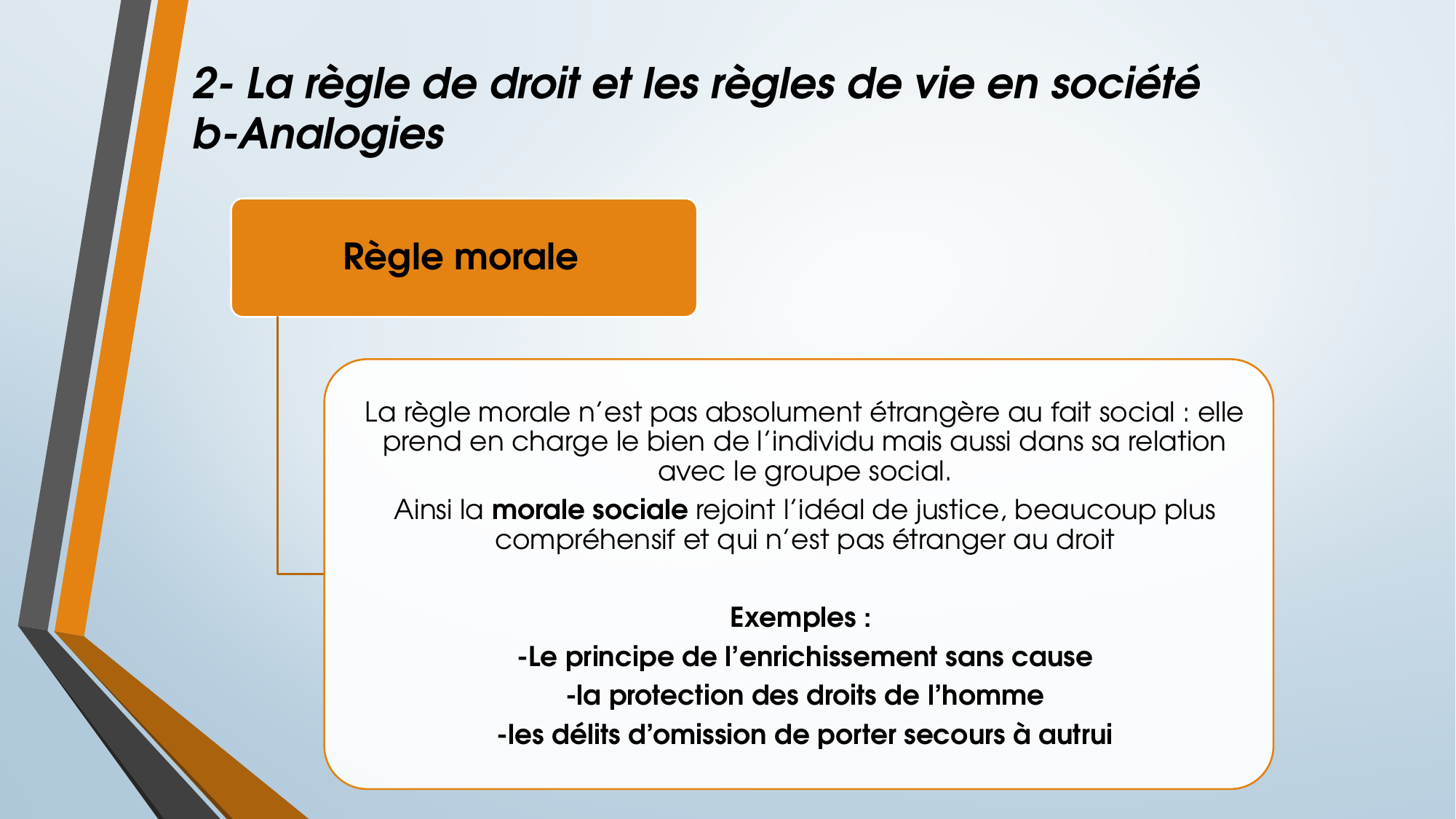

# 2- La règle de droit et les règles de vie en société b-Analogies
Règle morale
La règle morale n’est pas absolument étrangère au fait social : elle prend en charge le bien de l’individu mais aussi dans sa relation avec le groupe social.
Ainsi la morale sociale rejoint l’idéal de justice, beaucoup plus compréhensif et qui n’est pas étranger au droit

Exemples :
-Le principe de l’enrichissement sans cause
-la protection des droits de l’homme
-les délits d’omission de porter secours à autrui